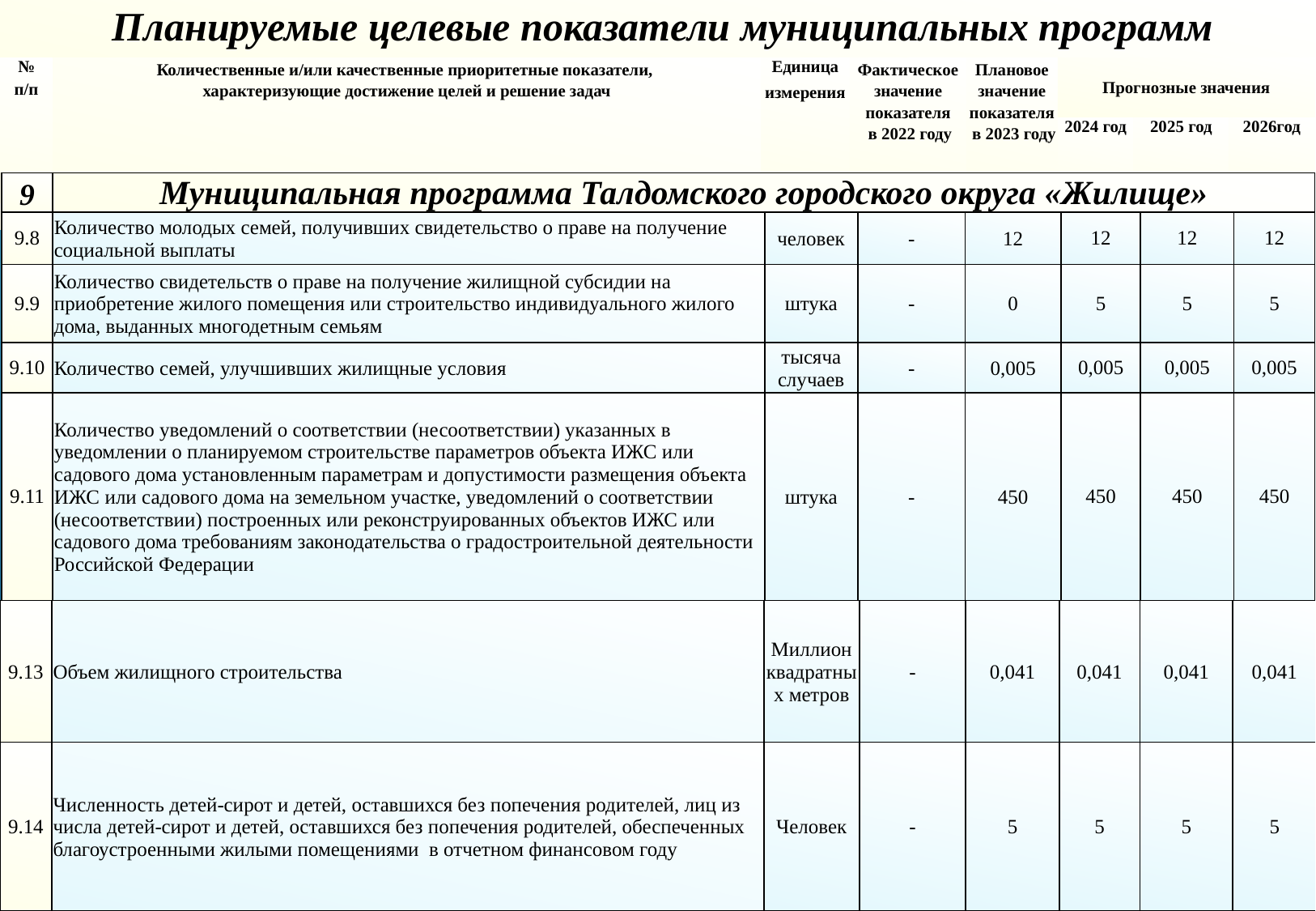

Планируемые целевые показатели муниципальных программ
| № п/п | Количественные и/или качественные приоритетные показатели, характеризующие достижение целей и решение задач | Единица измерения | Фактическое значение показателя в 2022 году | Плановое значение показателя в 2023 году | Прогнозные значения |  |  |
| --- | --- | --- | --- | --- | --- | --- | --- |
|  |  |  |  |  | 2024 год | 2025 год | 2026год |
| 1 | 2 | 3 | 4 | 5 | 6 | 7 | 8 |
| 9 | Муниципальная программа Талдомского городского округа «Жилище» |  |  |  |  |  |  |
| --- | --- | --- | --- | --- | --- | --- | --- |
| 9.8 | Количество молодых семей, получивших свидетельство о праве на получение социальной выплаты | человек | - | 12 | 12 | 12 | 12 |
| 9.9 | Количество свидетельств о праве на получение жилищной субсидии на приобретение жилого помещения или строительство индивидуального жилого дома, выданных многодетным семьям | штука | - | 0 | 5 | 5 | 5 |
| 9.10 | Количество семей, улучшивших жилищные условия | тысяча случаев | - | 0,005 | 0,005 | 0,005 | 0,005 |
| 9.11 | Количество уведомлений о соответствии (несоответствии) указанных в уведомлении о планируемом строительстве параметров объекта ИЖС или садового дома установленным параметрам и допустимости размещения объекта ИЖС или садового дома на земельном участке, уведомлений о соответствии (несоответствии) построенных или реконструированных объектов ИЖС или садового дома требованиям законодательства о градостроительной деятельности Российской Федерации | штука | - | 450 | 450 | 450 | 450 |
| 9.13 | Объем жилищного строительства | Миллион квадратных метров | - | 0,041 | 0,041 | 0,041 | 0,041 |
| --- | --- | --- | --- | --- | --- | --- | --- |
| 9.14 | Численность детей-сирот и детей, оставшихся без попечения родителей, лиц из числа детей-сирот и детей, оставшихся без попечения родителей, обеспеченных благоустроенными жилыми помещениями в отчетном финансовом году | Человек | - | 5 | 5 | 5 | 5 |
"